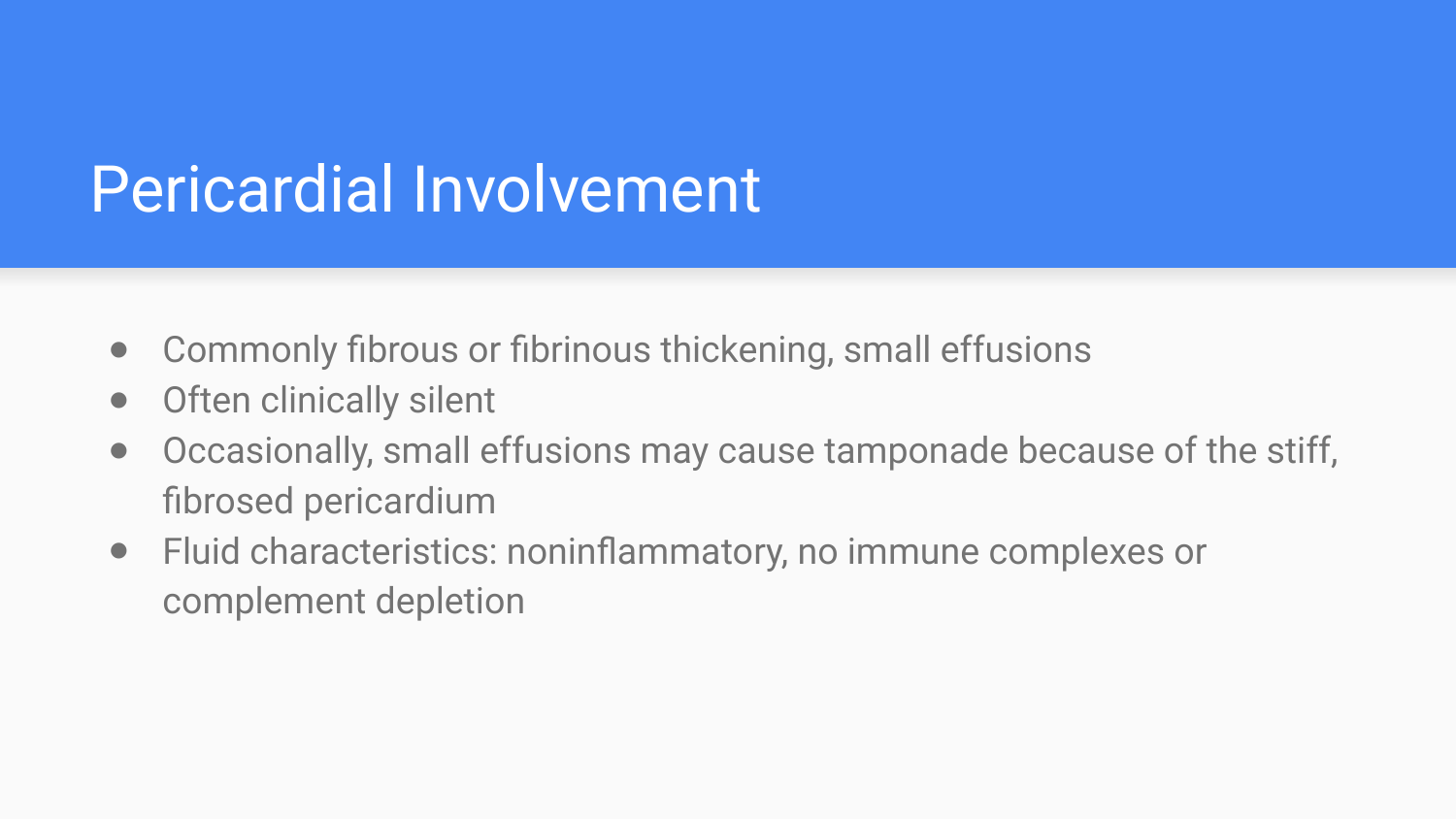

# Pericardial Involvement
Commonly fibrous or fibrinous thickening, small effusions
Often clinically silent
Occasionally, small effusions may cause tamponade because of the stiff, fibrosed pericardium
Fluid characteristics: noninflammatory, no immune complexes or complement depletion